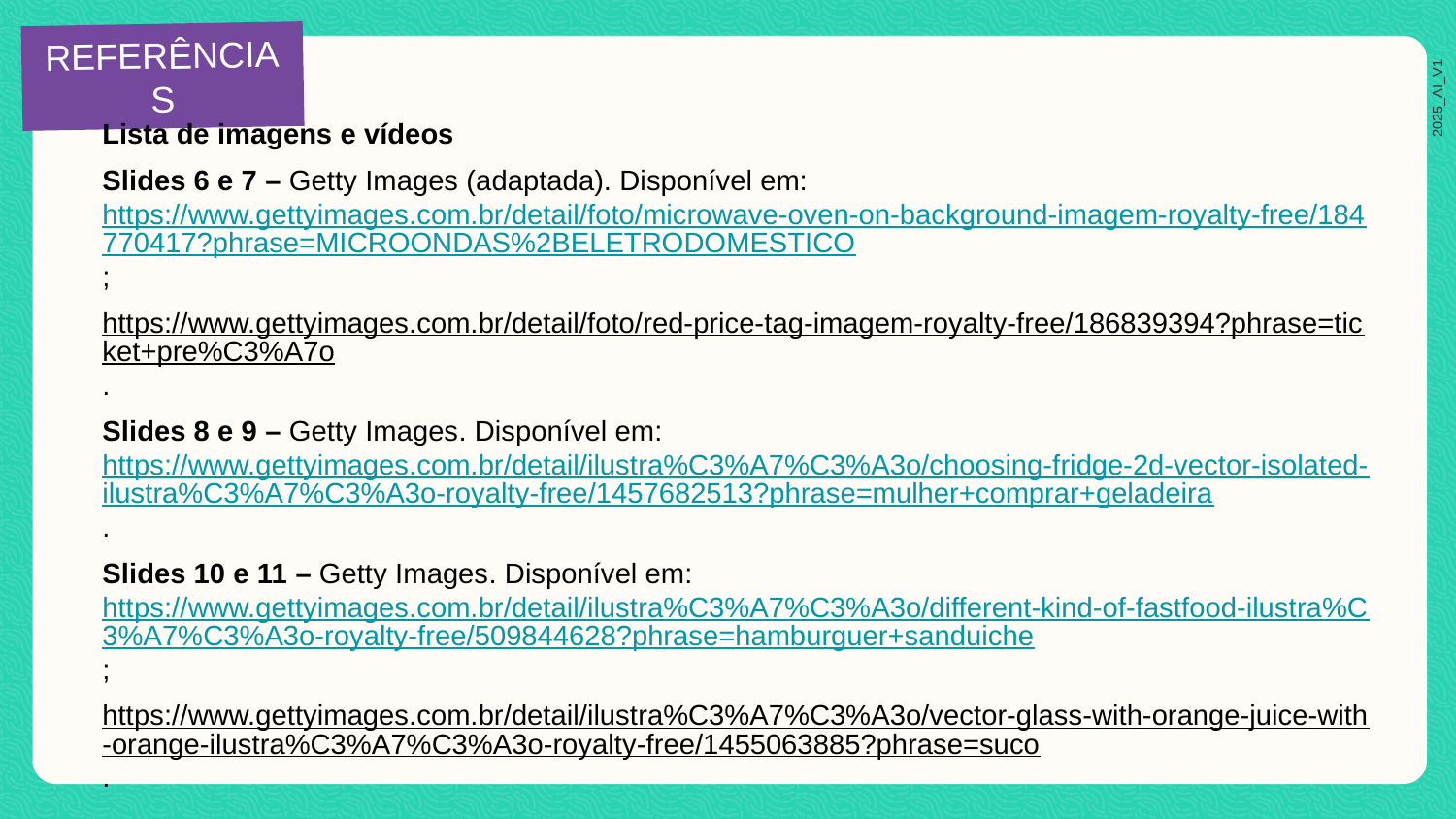

Lista de imagens e vídeos
Slides 6 e 7 – Getty Images (adaptada). Disponível em: https://www.gettyimages.com.br/detail/foto/microwave-oven-on-background-imagem-royalty-free/184770417?phrase=MICROONDAS%2BELETRODOMESTICO;
https://www.gettyimages.com.br/detail/foto/red-price-tag-imagem-royalty-free/186839394?phrase=ticket+pre%C3%A7o.
Slides 8 e 9 – Getty Images. Disponível em: https://www.gettyimages.com.br/detail/ilustra%C3%A7%C3%A3o/choosing-fridge-2d-vector-isolated-ilustra%C3%A7%C3%A3o-royalty-free/1457682513?phrase=mulher+comprar+geladeira.
Slides 10 e 11 – Getty Images. Disponível em: https://www.gettyimages.com.br/detail/ilustra%C3%A7%C3%A3o/different-kind-of-fastfood-ilustra%C3%A7%C3%A3o-royalty-free/509844628?phrase=hamburguer+sanduiche;
https://www.gettyimages.com.br/detail/ilustra%C3%A7%C3%A3o/vector-glass-with-orange-juice-with-orange-ilustra%C3%A7%C3%A3o-royalty-free/1455063885?phrase=suco.